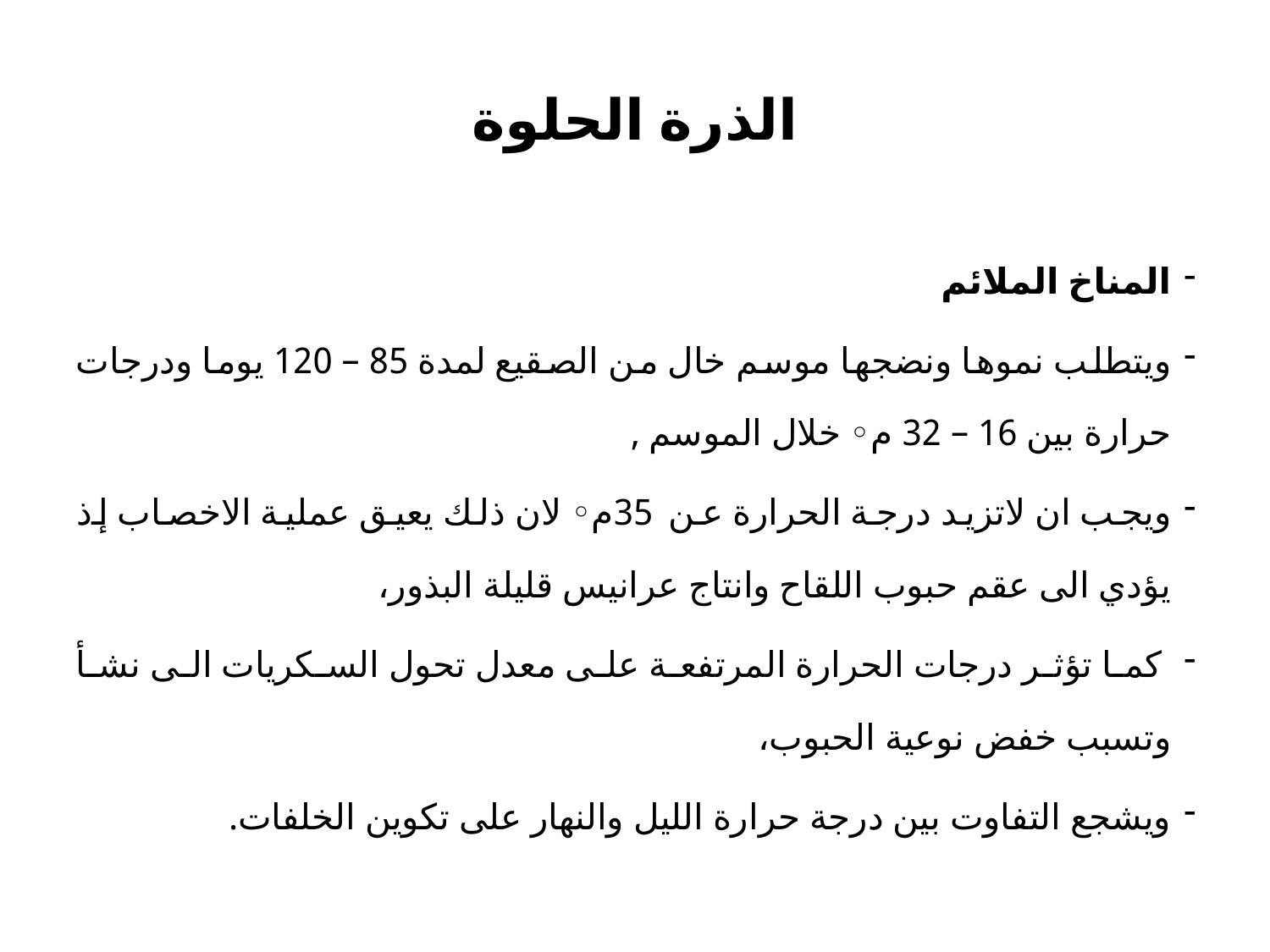

# الذرة الحلوة
المناخ الملائم
ويتطلب نموها ونضجها موسم خال من الصقيع لمدة 85 – 120 يوما ودرجات حرارة بين 16 – 32 م◦ خلال الموسم ,
ويجب ان لاتزيد درجة الحرارة عن 35م◦ لان ذلك يعيق عملية الاخصاب إذ يؤدي الى عقم حبوب اللقاح وانتاج عرانيس قليلة البذور،
 كما تؤثر درجات الحرارة المرتفعة على معدل تحول السكريات الى نشأ وتسبب خفض نوعية الحبوب،
ويشجع التفاوت بين درجة حرارة الليل والنهار على تكوين الخلفات.